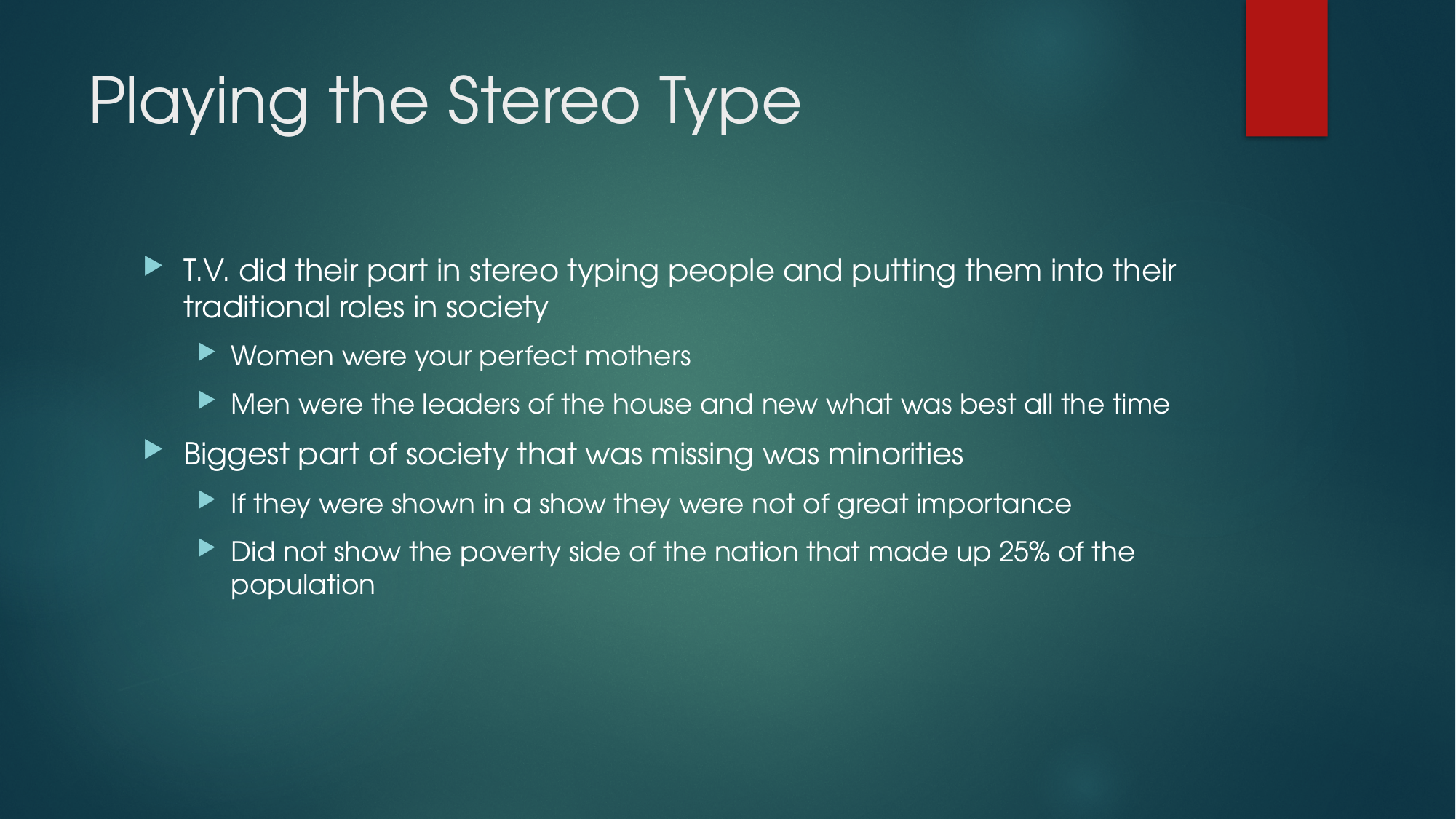

# Playing the Stereo Type
T.V. did their part in stereo typing people and putting them into their traditional roles in society
Women were your perfect mothers
Men were the leaders of the house and new what was best all the time
Biggest part of society that was missing was minorities
If they were shown in a show they were not of great importance
Did not show the poverty side of the nation that made up 25% of the population